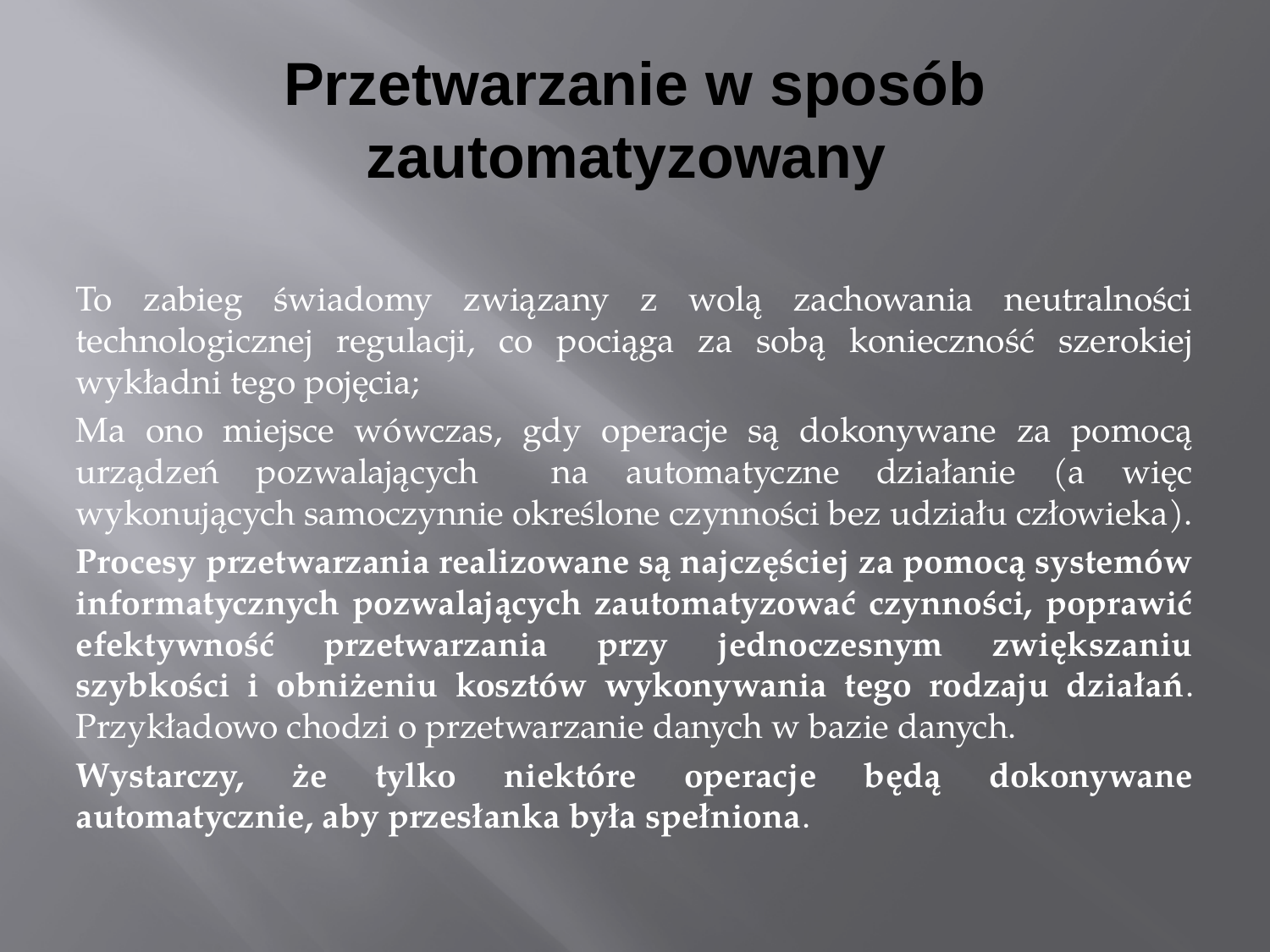

# Przetwarzanie w sposób zautomatyzowany

To zabieg świadomy związany z wolą zachowania neutralności technologicznej regulacji, co pociąga za sobą konieczność szerokiej wykładni tego pojęcia;
Ma ono miejsce wówczas, gdy operacje są dokonywane za pomocą urządzeń pozwalających  na automatyczne działanie (a więc wykonujących samoczynnie określone czynności bez udziału człowieka).
Procesy przetwarzania realizowane są najczęściej za pomocą systemów informatycznych pozwalających zautomatyzować czynności, poprawić efektywność przetwarzania przy jednoczesnym zwiększaniu szybkości i obniżeniu kosztów wykonywania tego rodzaju działań. Przykładowo chodzi o przetwarzanie danych w bazie danych.
Wystarczy, że tylko niektóre operacje będą dokonywane automatycznie, aby przesłanka była spełniona.